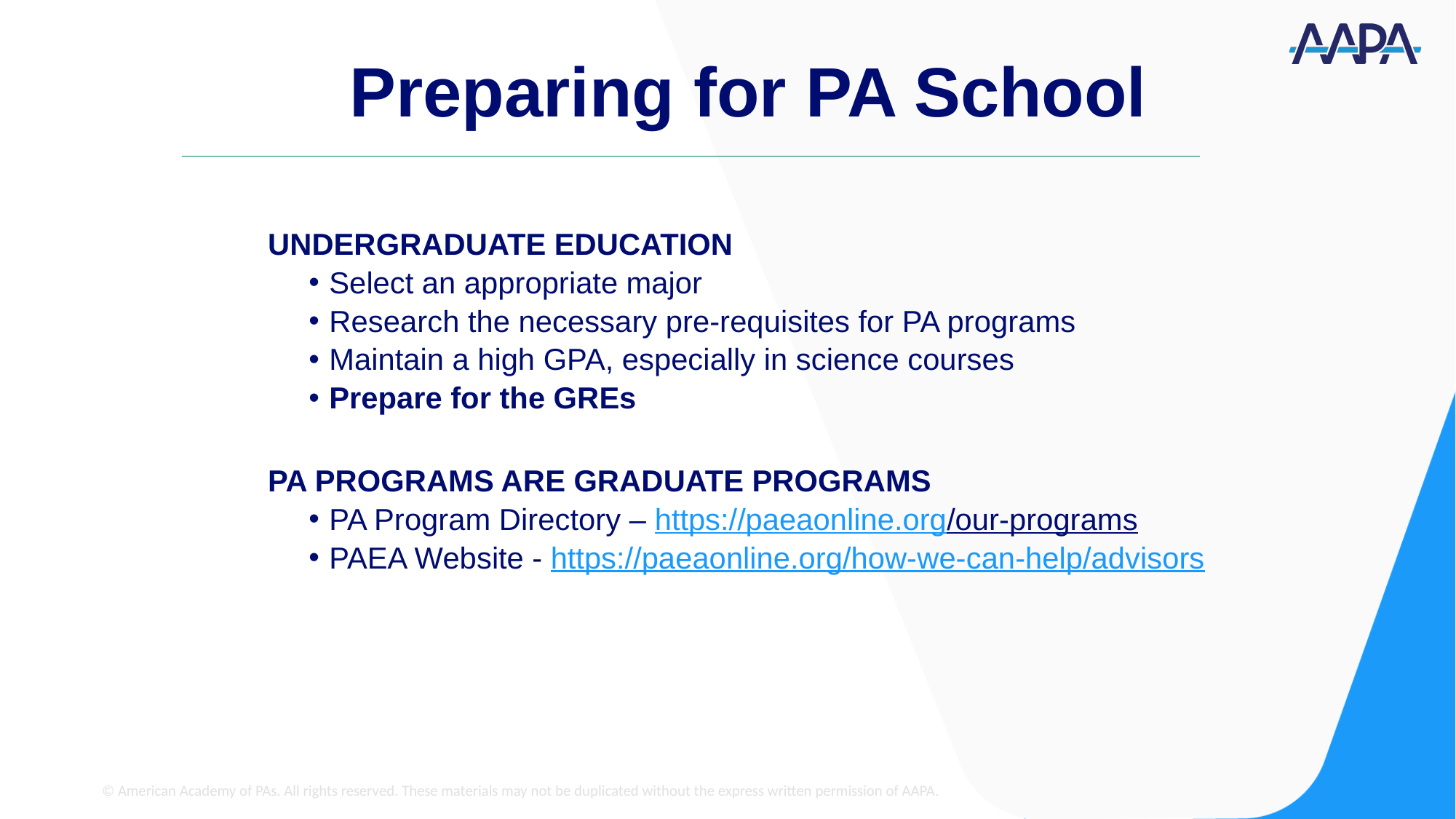

# Preparing for PA School
UNDERGRADUATE EDUCATION
Select an appropriate major
Research the necessary pre-requisites for PA programs
Maintain a high GPA, especially in science courses
Prepare for the GREs

PA PROGRAMS ARE GRADUATE PROGRAMS
PA Program Directory – https://paeaonline.org/our-programs
PAEA Website - https://paeaonline.org/how-we-can-help/advisors